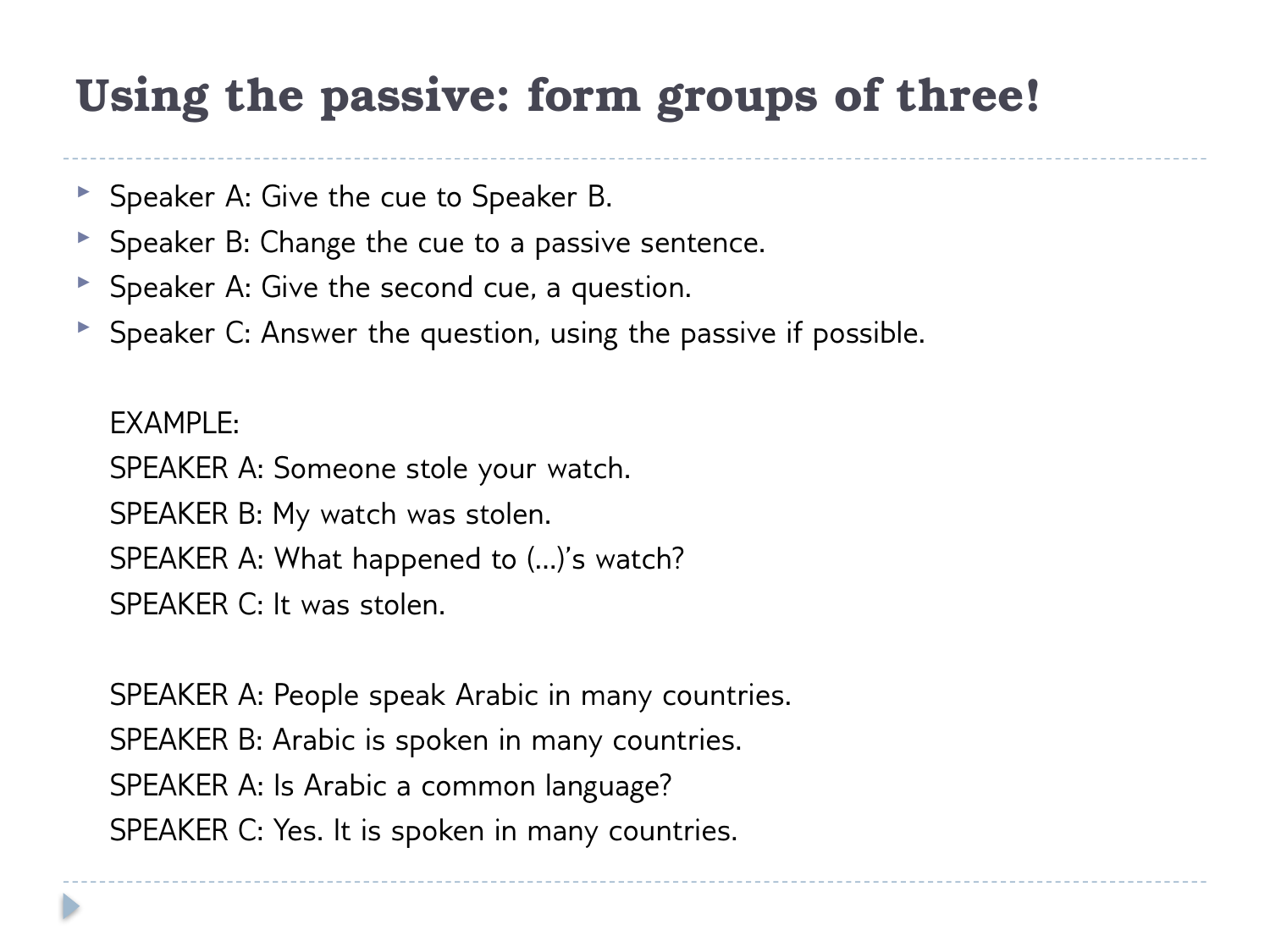

# Using the passive: form groups of three!
Speaker A: Give the cue to Speaker B.
Speaker B: Change the cue to a passive sentence.
Speaker A: Give the second cue, a question.
Speaker C: Answer the question, using the passive if possible.

	EXAMPLE:
	SPEAKER A: Someone stole your watch.
	SPEAKER B: My watch was stolen.
	SPEAKER A: What happened to (…)’s watch?
	SPEAKER C: It was stolen.

	SPEAKER A: People speak Arabic in many countries.
	SPEAKER B: Arabic is spoken in many countries.
	SPEAKER A: Is Arabic a common language?
	SPEAKER C: Yes. It is spoken in many countries.